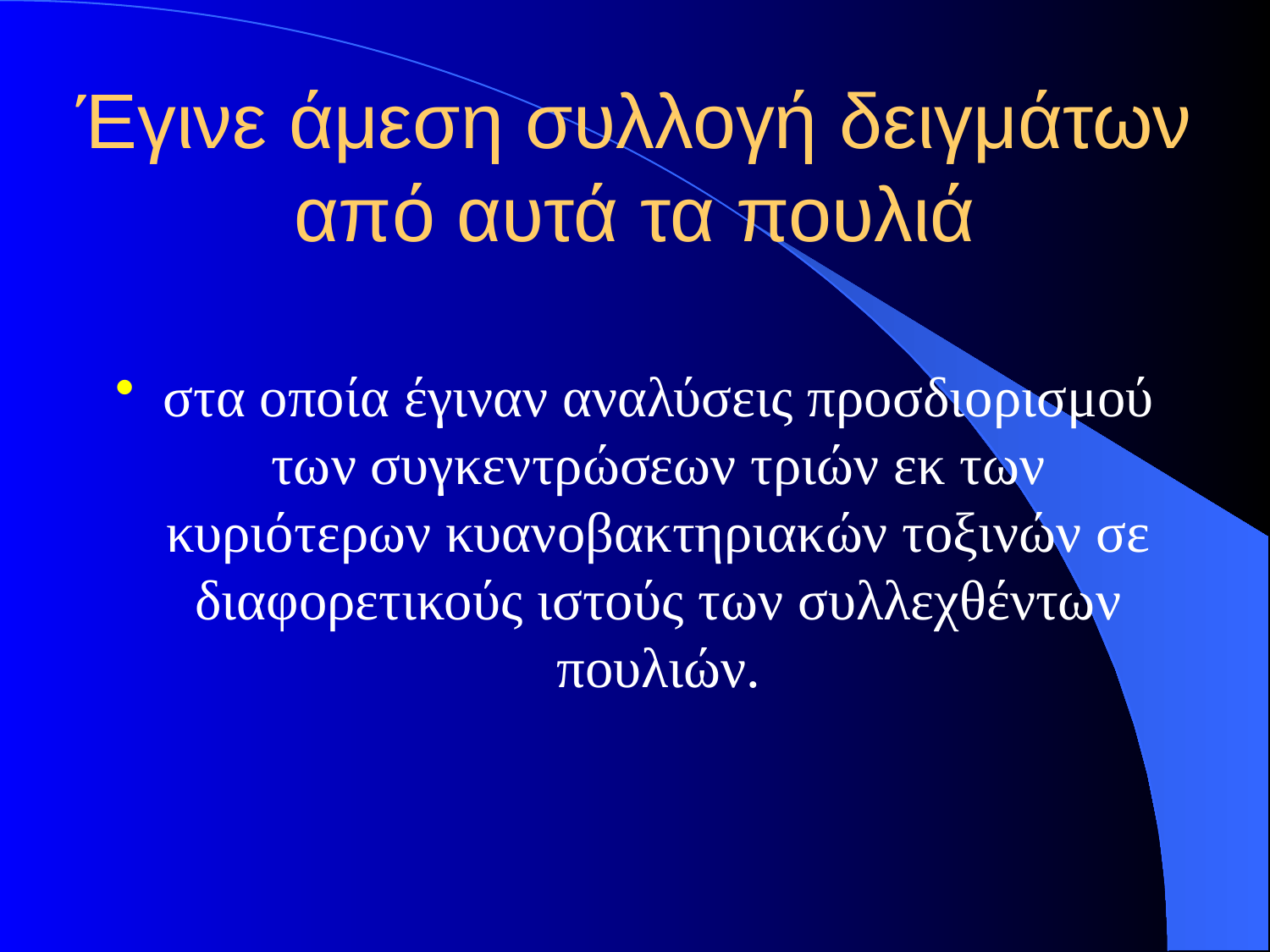

# Έγινε άμεση συλλογή δειγμάτων από αυτά τα πουλιά

στα οποία έγιναν αναλύσεις προσδιορισμού των συγκεντρώσεων τριών εκ των κυριότερων κυανοβακτηριακών τοξινών σε διαφορετικούς ιστούς των συλλεχθέντων πουλιών.